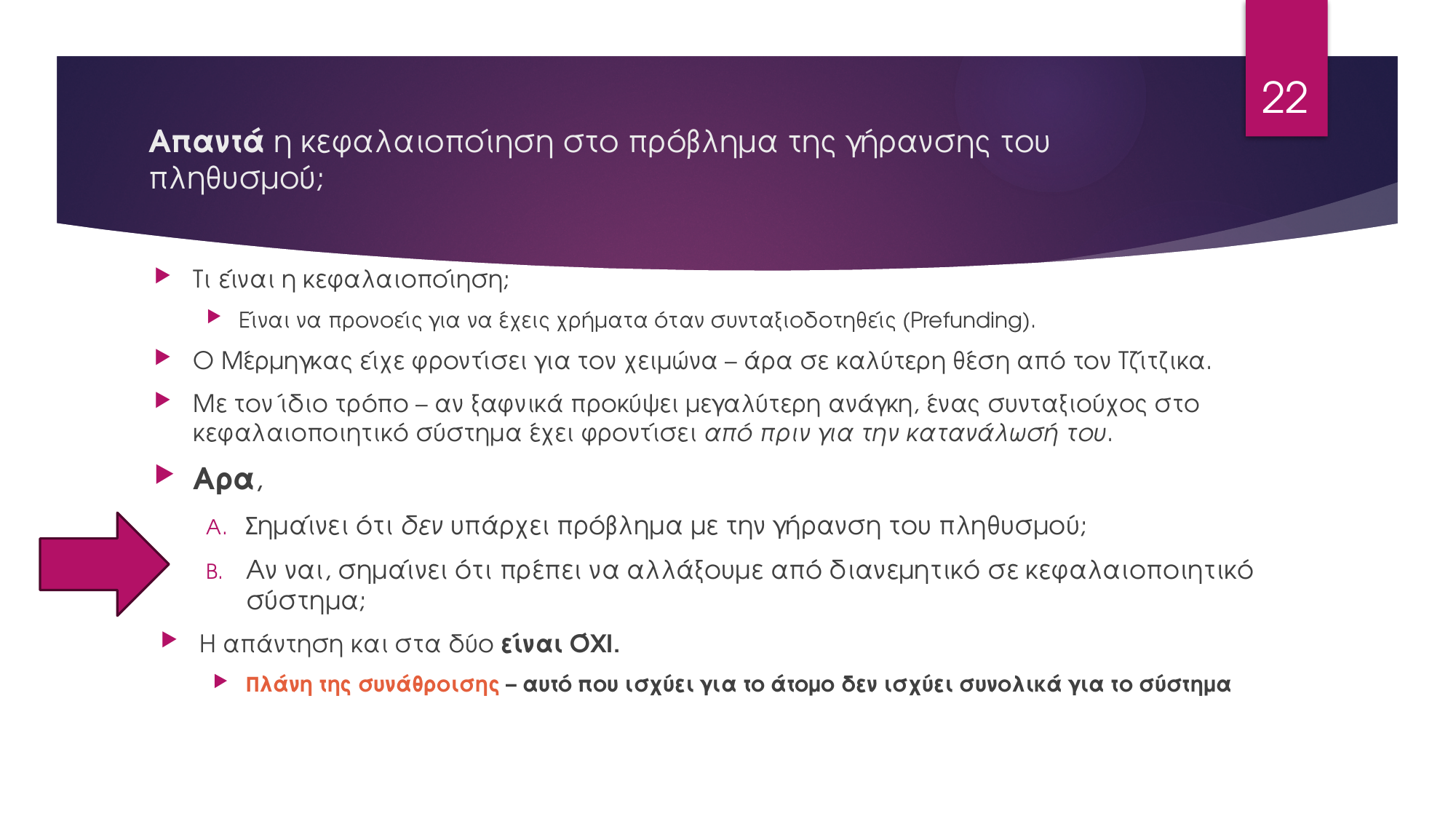

22
# Απαντά η κεφαλαιοποίηση στο πρόβλημα της γήρανσης του πληθυσμού;
Τι είναι η κεφαλαιοποίηση;
Είναι να προνοείς για να έχεις χρήματα όταν συνταξιοδοτηθείς (Prefunding).
O Μέρμηγκας είχε φροντίσει για τον χειμώνα – άρα σε καλύτερη θέση από τον Τζίτζικα.
Με τον ίδιο τρόπο – αν ξαφνικά προκύψει μεγαλύτερη ανάγκη, ένας συνταξιούχος στο κεφαλαιοποιητικό σύστημα έχει φροντίσει από πριν για την κατανάλωσή του.
Αρα,
Σημαίνει ότι δεν υπάρχει πρόβλημα με την γήρανση του πληθυσμού;
Αν ναι, σημαίνει ότι πρέπει να αλλάξουμε από διανεμητικό σε κεφαλαιοποιητικό σύστημα;
Η απάντηση και στα δύο είναι ΌΧΙ.
Πλάνη της συνάθροισης – αυτό που ισχύει για το άτομο δεν ισχύει συνολικά για το σύστημα